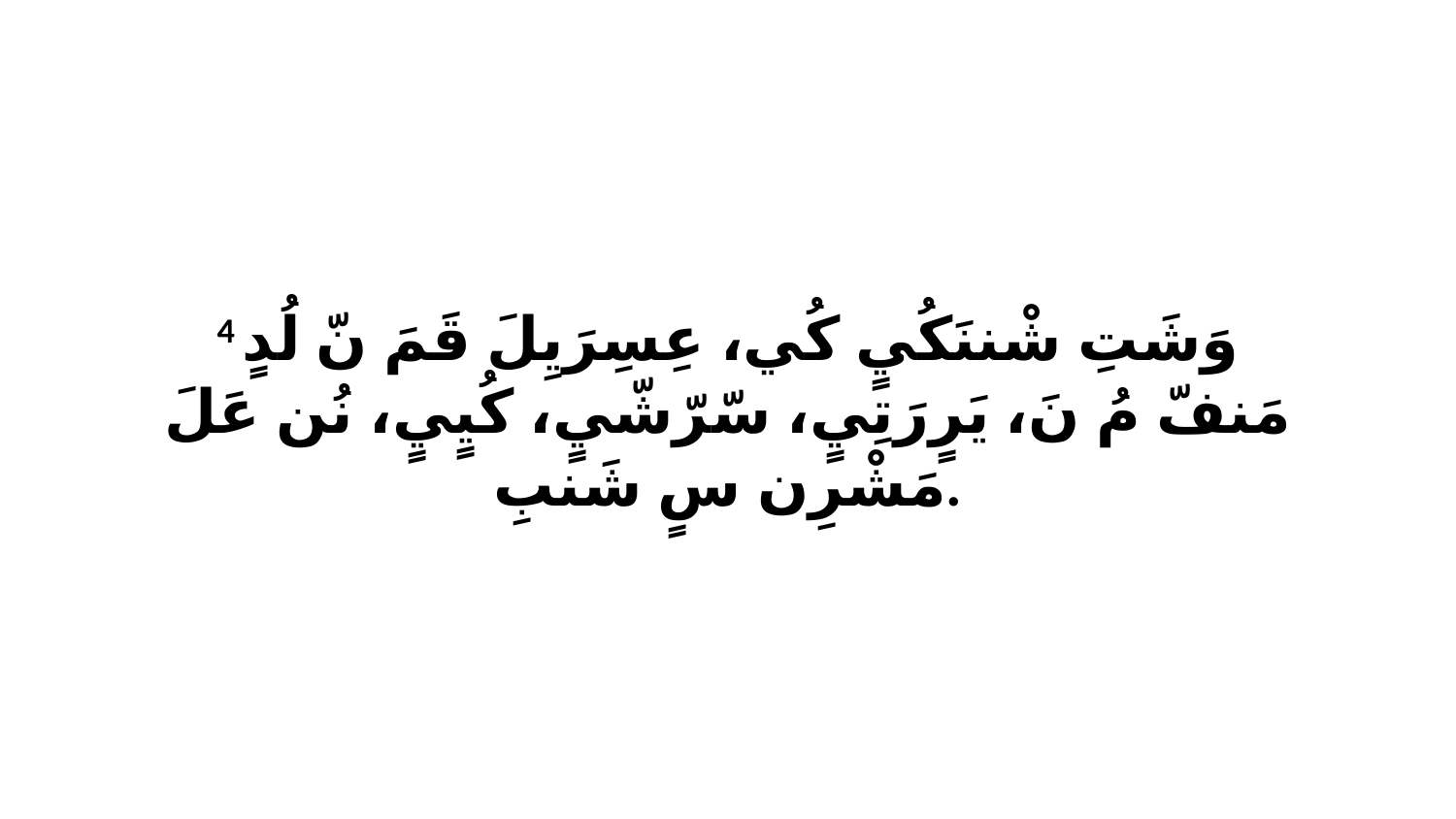

4 وَشَتِ شْننَكُيٍ كُي، عِسِرَيِلَ قَمَ نّ لُدٍ مَنفّ مُ نَ، يَرٍرَتِيٍ، سّرّشّيٍ، كُيٍيٍ، نُن عَلَ مَشْرِن سٍ شَنبِ.